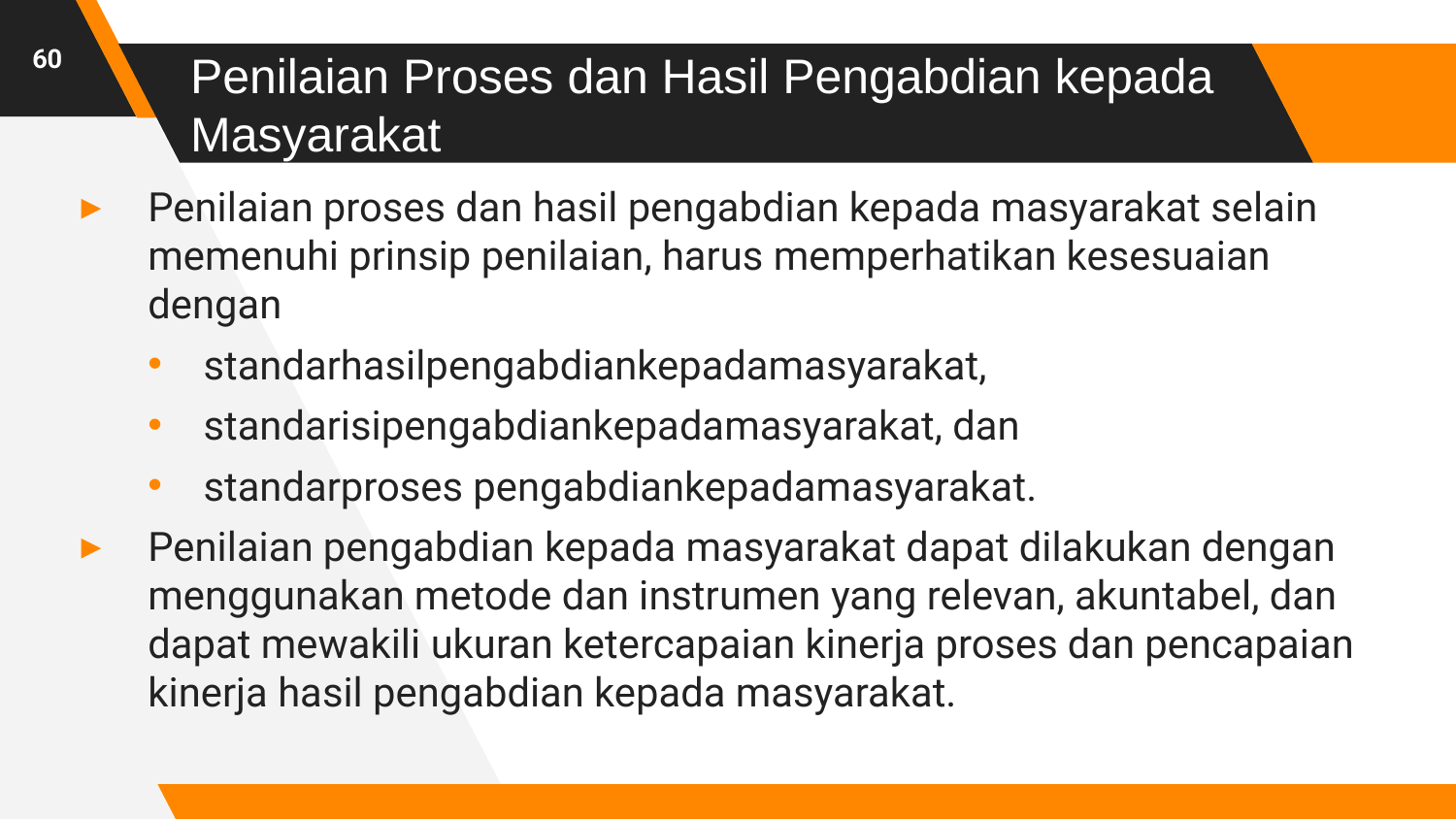

60
# Penilaian Proses dan Hasil Pengabdian kepada Masyarakat
Penilaian proses dan hasil pengabdian kepada masyarakat selain memenuhi prinsip penilaian, harus memperhatikan kesesuaian dengan
standarhasilpengabdiankepadamasyarakat,
standarisipengabdiankepadamasyarakat, dan
standarproses pengabdiankepadamasyarakat.
Penilaian pengabdian kepada masyarakat dapat dilakukan dengan menggunakan metode dan instrumen yang relevan, akuntabel, dan dapat mewakili ukuran ketercapaian kinerja proses dan pencapaian kinerja hasil pengabdian kepada masyarakat.